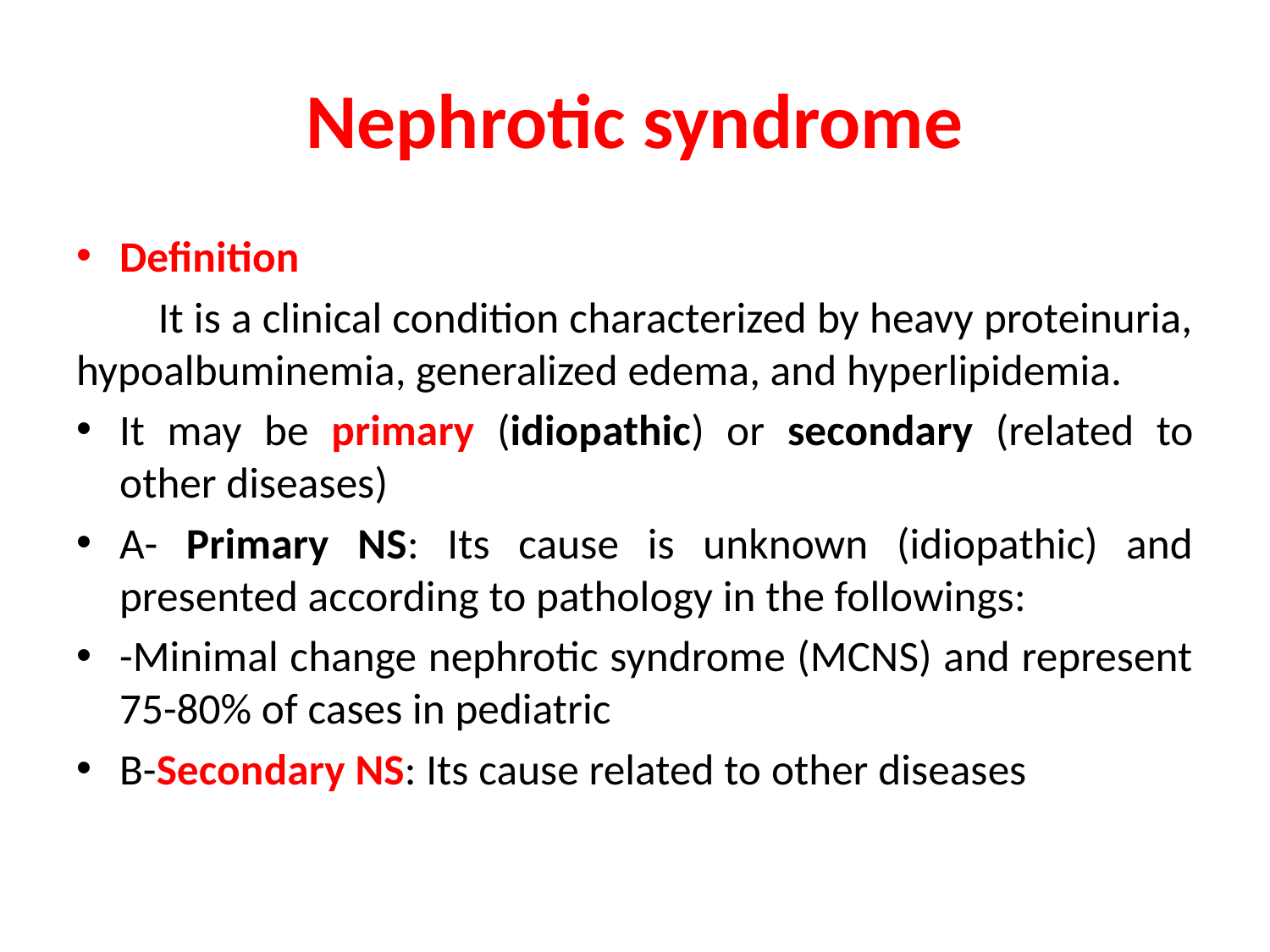

# Nephrotic syndrome
Definition
        It is a clinical condition characterized by heavy proteinuria, hypoalbuminemia, generalized edema, and hyperlipidemia.
It may be primary (idiopathic) or secondary (related to other diseases)
A- Primary NS: Its cause is unknown (idiopathic) and presented according to pathology in the followings:
-Minimal change nephrotic syndrome (MCNS) and represent 75-80% of cases in pediatric
B-Secondary NS: Its cause related to other diseases